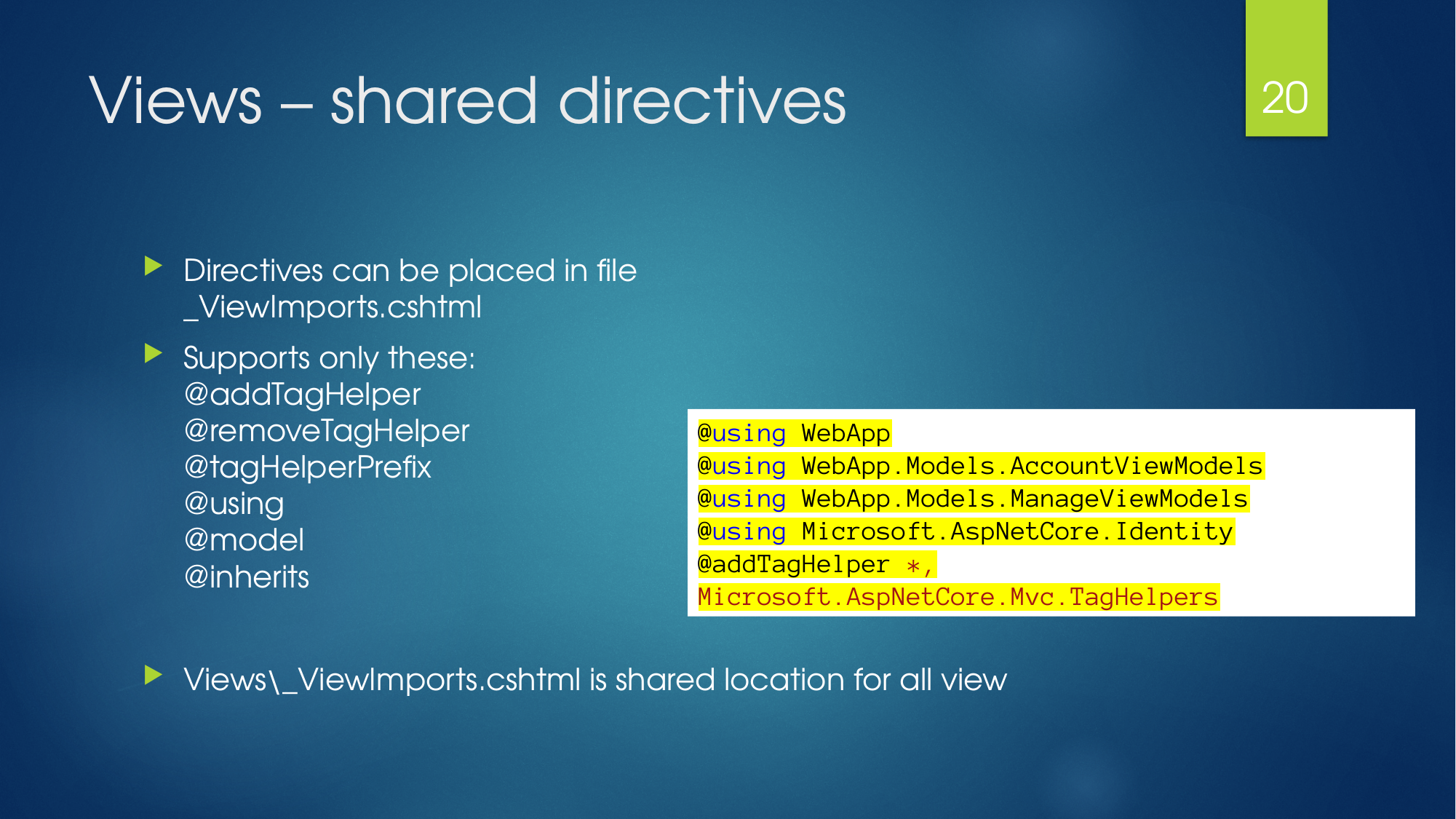

20
# Views – shared directives
Directives can be placed in file
_ViewImports.cshtml
Supports only these:
@addTagHelper
@removeTagHelper
@tagHelperPrefix
@using
@model
@inherits

Views\_ViewImports.cshtml is shared location for all view
@using WebApp
@using WebApp.Models.AccountViewModels
@using WebApp.Models.ManageViewModels
@using Microsoft.AspNetCore.Identity
@addTagHelper *, Microsoft.AspNetCore.Mvc.TagHelpers